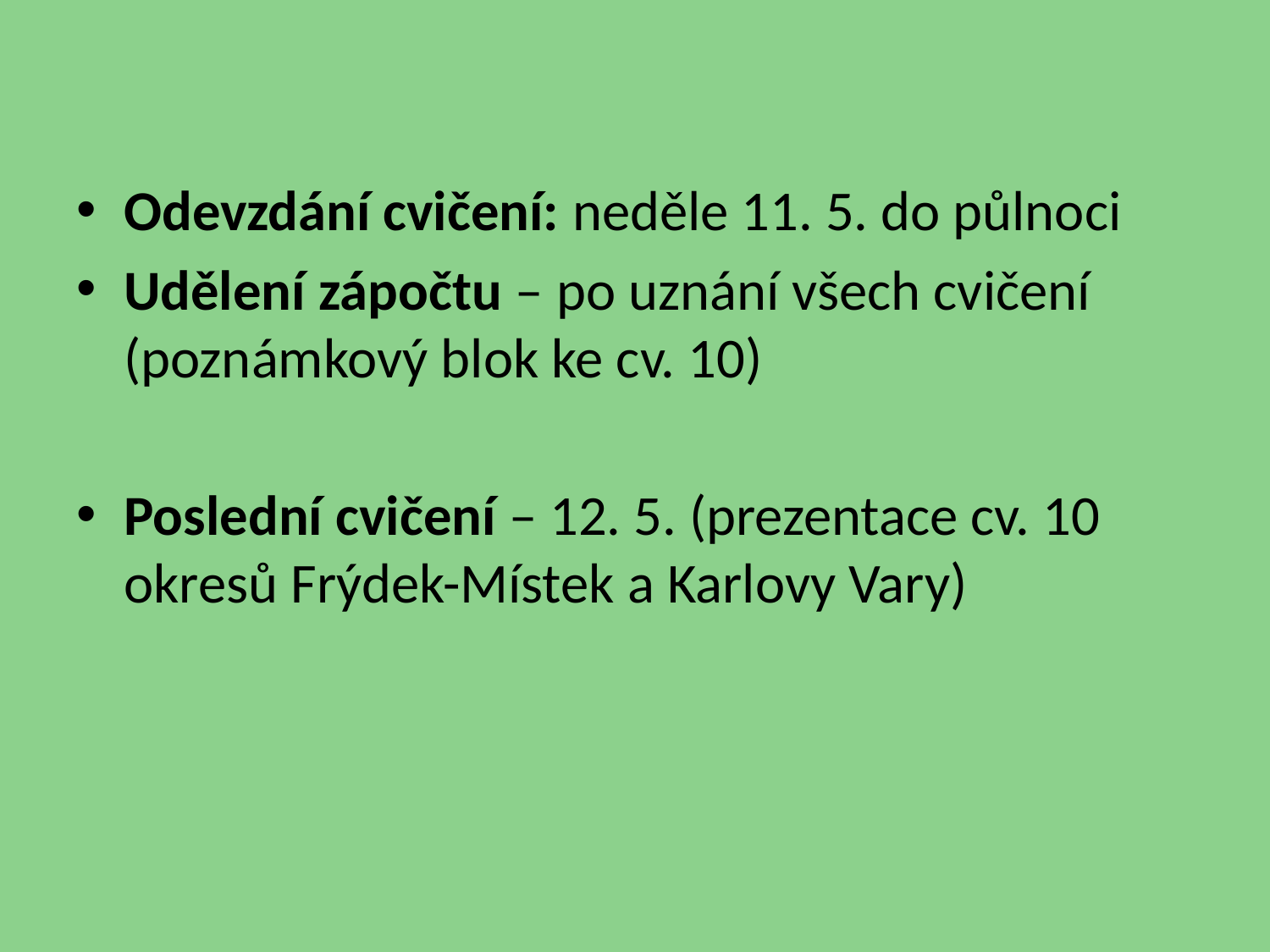

Odevzdání cvičení: neděle 11. 5. do půlnoci
Udělení zápočtu – po uznání všech cvičení (poznámkový blok ke cv. 10)

Poslední cvičení – 12. 5. (prezentace cv. 10 okresů Frýdek-Místek a Karlovy Vary)